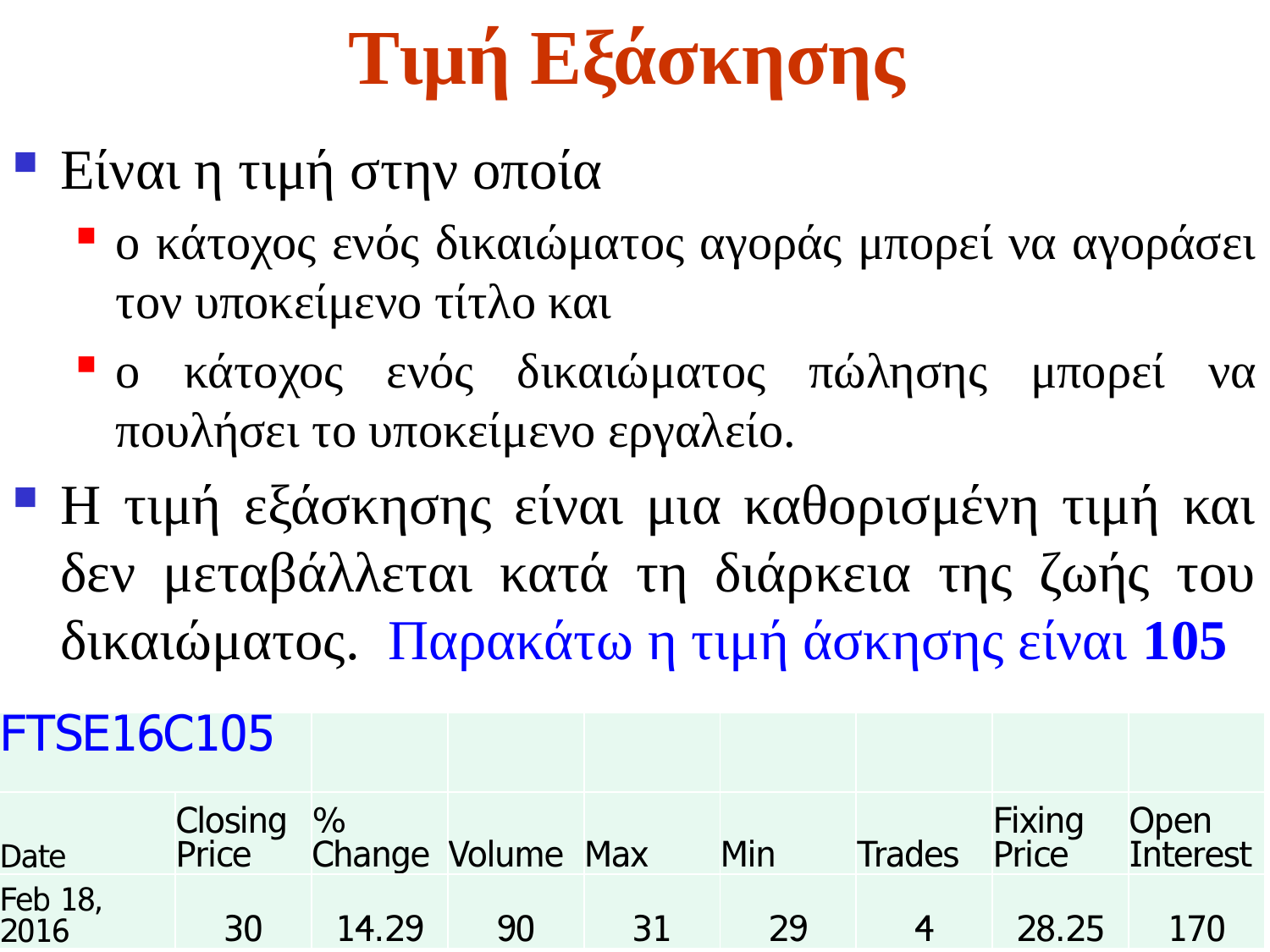

# Τιμή Εξάσκησης
Είναι η τιμή στην οποία
ο κάτοχος ενός δικαιώματος αγοράς μπορεί να αγοράσει τον υποκείμενο τίτλο και
ο κάτοχος ενός δικαιώματος πώλησης μπορεί να πουλήσει το υποκείμενο εργαλείο.
Η τιμή εξάσκησης είναι μια καθορισμένη τιμή και δεν μεταβάλλεται κατά τη διάρκεια της ζωής του δικαιώματος.  Παρακάτω η τιμή άσκησης είναι 105

| FTSE16C105 |  |  |  |  |  |  |  |  |
| --- | --- | --- | --- | --- | --- | --- | --- | --- |
| Date | Closing Price | % Change | Volume | Max | Min | Trades | Fixing Price | Open Interest |
| Feb 18, 2016 | 30 | 14.29 | 90 | 31 | 29 | 4 | 28.25 | 170 |
12